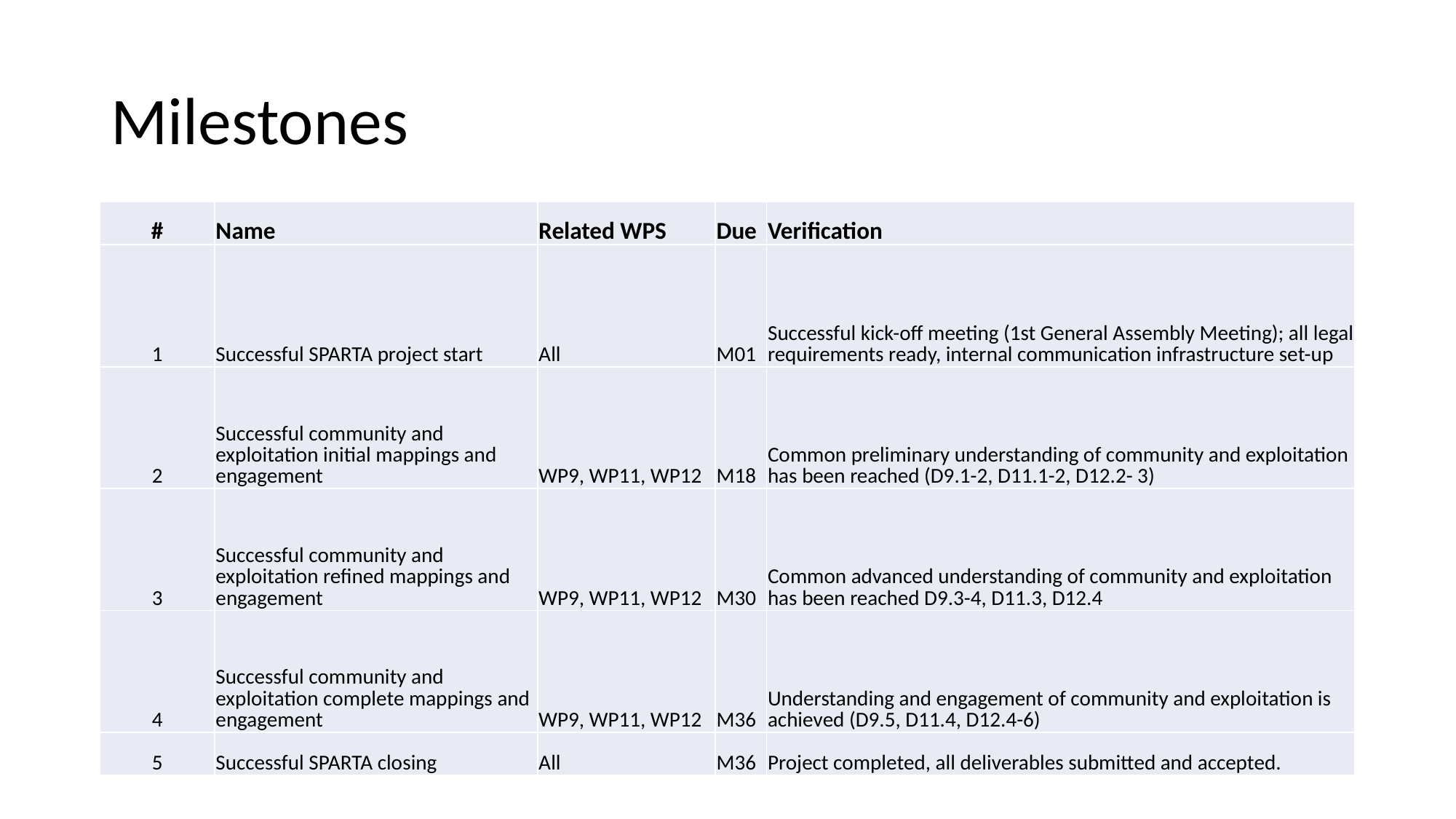

# Milestones
| # | Name | Related WPS | Due | Verification |
| --- | --- | --- | --- | --- |
| 1 | Successful SPARTA project start | All | M01 | Successful kick-off meeting (1st General Assembly Meeting); all legal requirements ready, internal communication infrastructure set-up |
| 2 | Successful community and exploitation initial mappings and engagement | WP9, WP11, WP12 | M18 | Common preliminary understanding of community and exploitation has been reached (D9.1-2, D11.1-2, D12.2- 3) |
| 3 | Successful community and exploitation refined mappings and engagement | WP9, WP11, WP12 | M30 | Common advanced understanding of community and exploitation has been reached D9.3-4, D11.3, D12.4 |
| 4 | Successful community and exploitation complete mappings and engagement | WP9, WP11, WP12 | M36 | Understanding and engagement of community and exploitation is achieved (D9.5, D11.4, D12.4-6) |
| 5 | Successful SPARTA closing | All | M36 | Project completed, all deliverables submitted and accepted. |